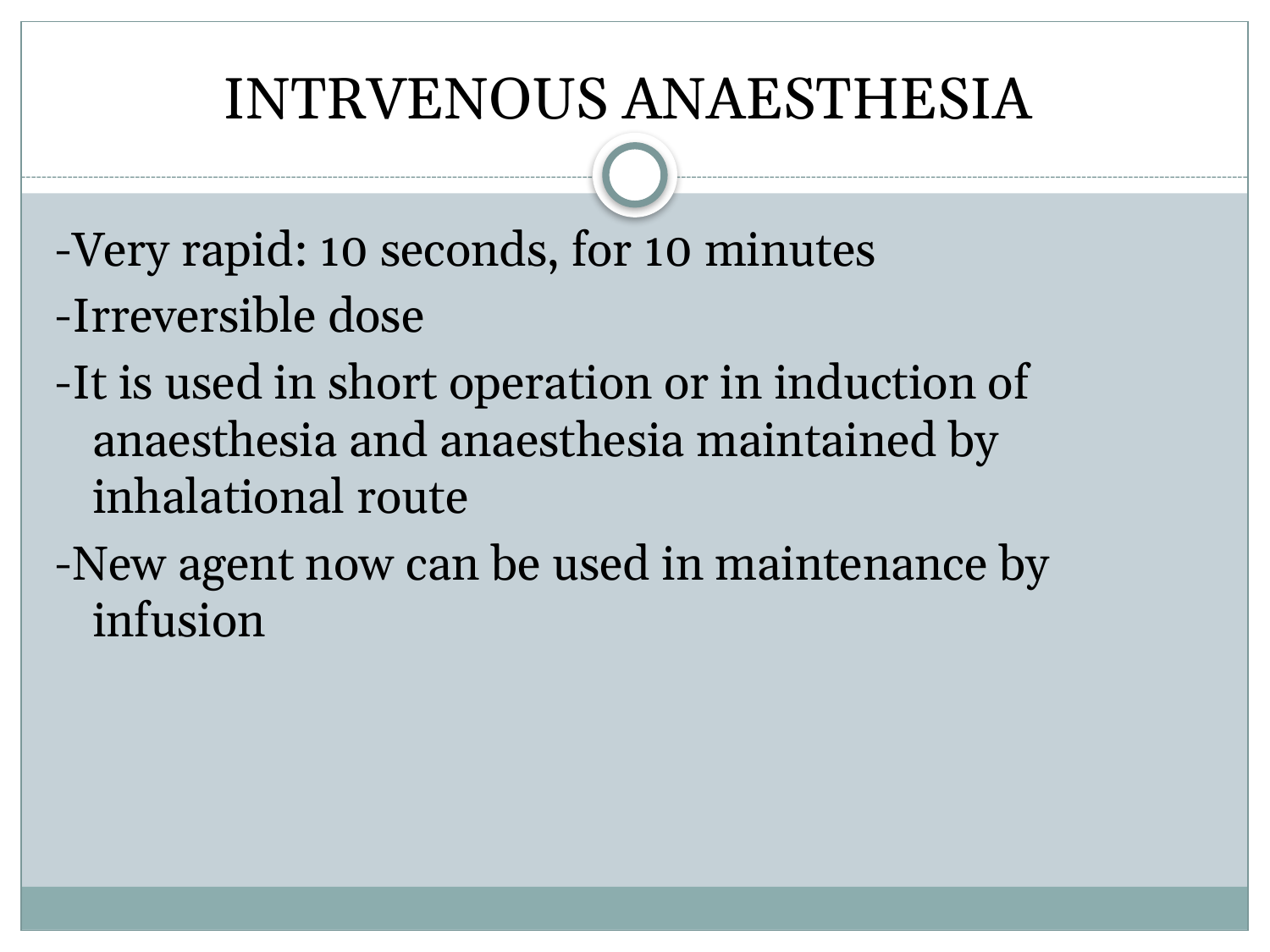

# INTRVENOUS ANAESTHESIA
-Very rapid: 10 seconds, for 10 minutes
-Irreversible dose
-It is used in short operation or in induction of anaesthesia and anaesthesia maintained by inhalational route
-New agent now can be used in maintenance by infusion